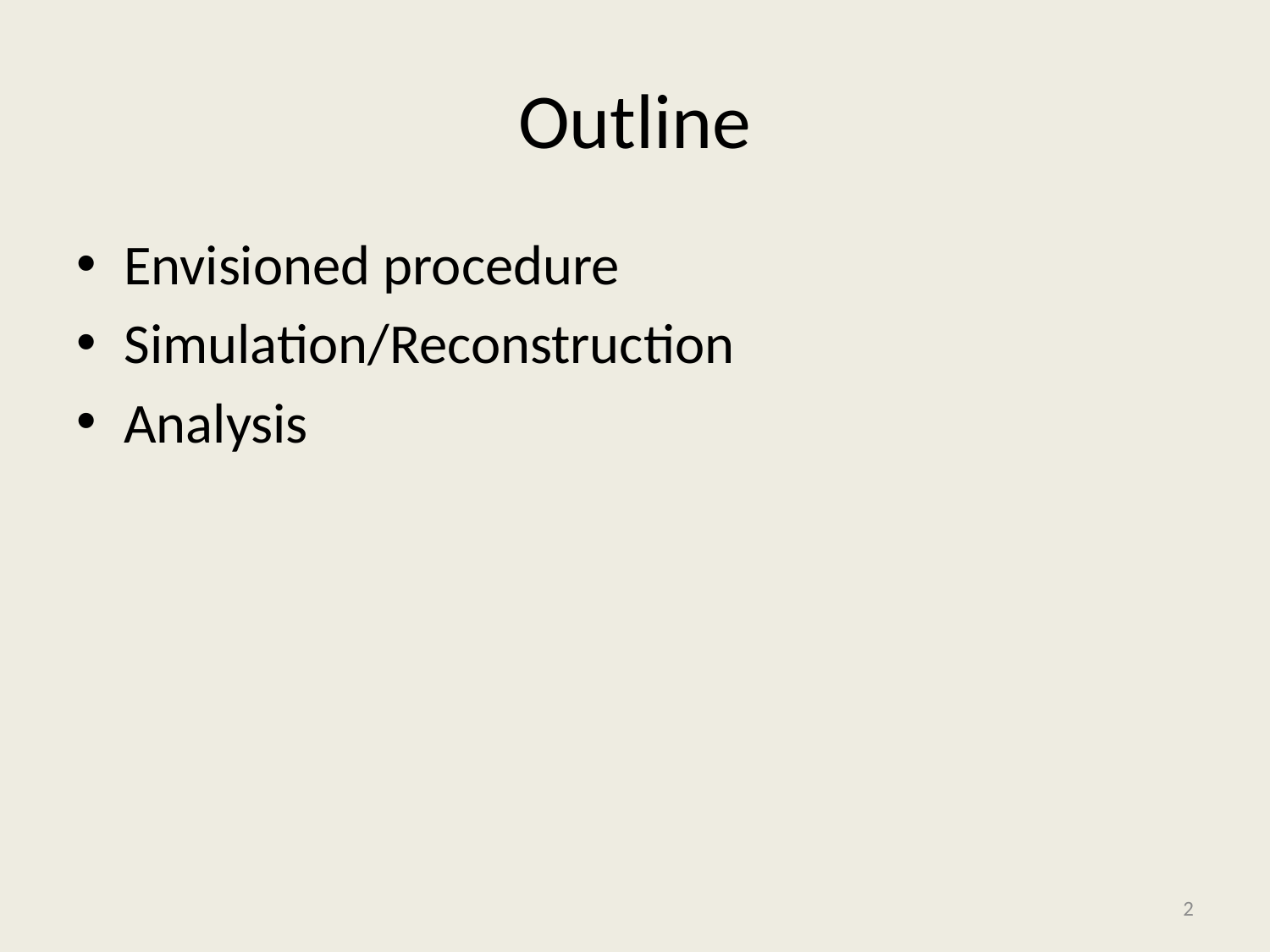

# Outline
Envisioned procedure
Simulation/Reconstruction
Analysis
2